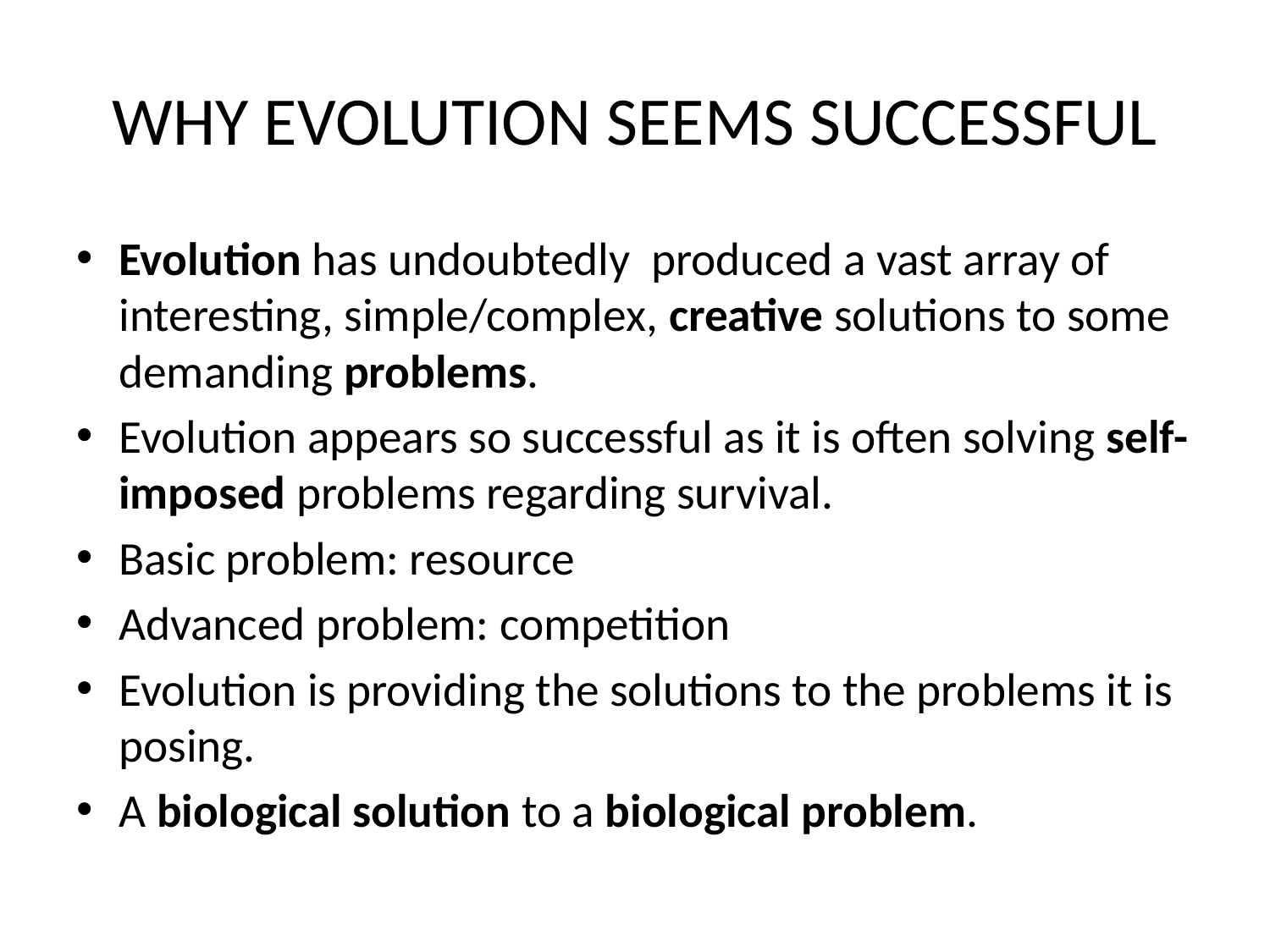

# WHY EVOLUTION SEEMS SUCCESSFUL
Evolution has undoubtedly  produced a vast array of interesting, simple/complex, creative solutions to some demanding problems.
Evolution appears so successful as it is often solving self-imposed problems regarding survival.
Basic problem: resource
Advanced problem: competition
Evolution is providing the solutions to the problems it is posing.
A biological solution to a biological problem.